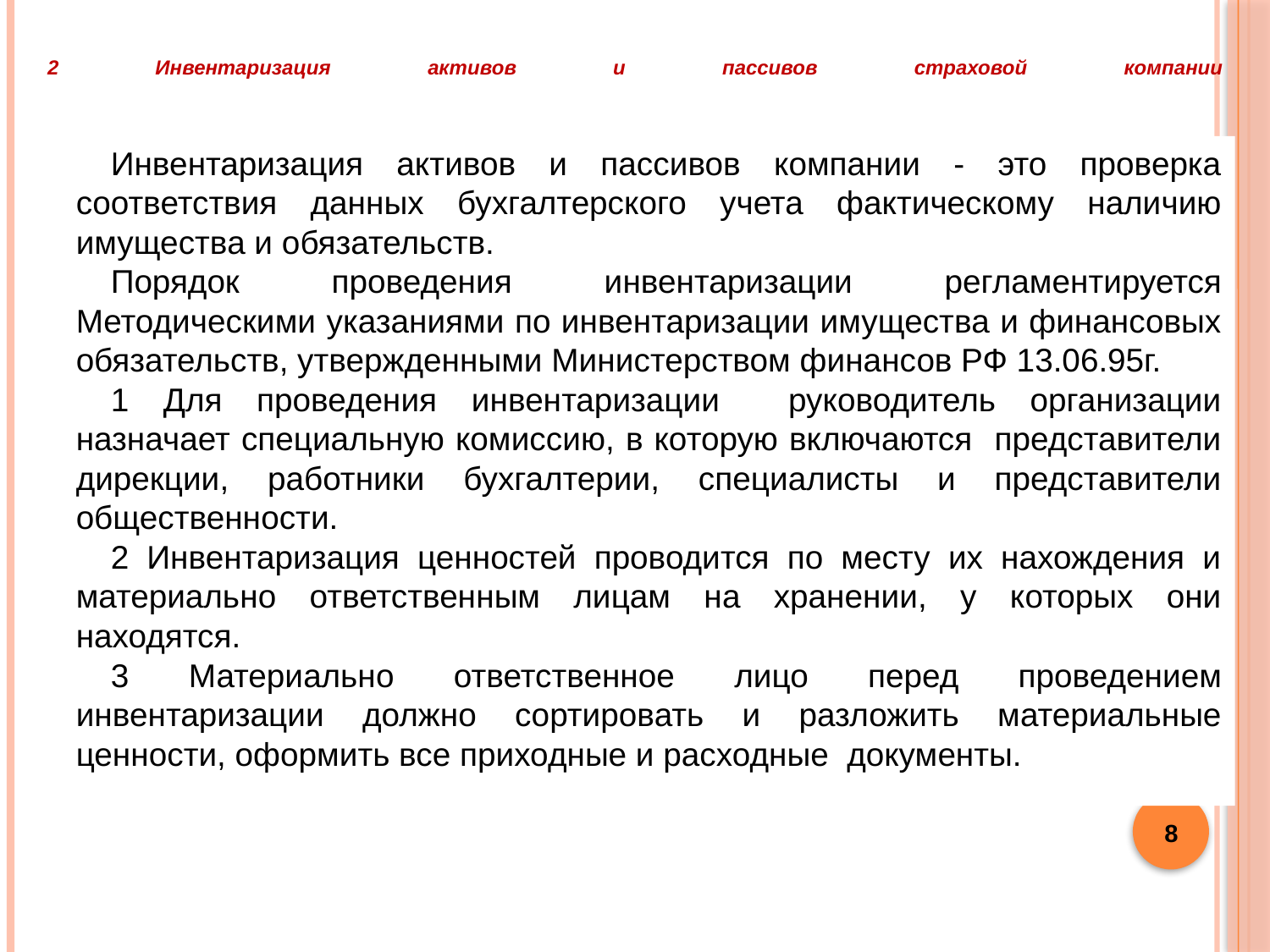

# 2 Инвентаризация активов и пассивов страховой компании
Инвентаризация активов и пассивов компании - это проверка соответствия данных бухгалтерского учета фактическому наличию имущества и обязательств.
Порядок проведения инвентаризации регламентируется Методическими указаниями по инвентаризации имущества и финансовых обязательств, утвержденными Министерством финансов РФ 13.06.95г.
1 Для проведения инвентаризации  руководитель организации назначает специальную комиссию, в которую включаются  представители дирекции, работники бухгалтерии, специалисты и представители общественности.
2 Инвентаризация ценностей проводится по месту их нахождения и материально ответственным лицам на хранении, у которых они находятся.
3 Материально ответственное лицо перед проведением инвентаризации должно сортировать и разложить материальные ценности, оформить все приходные и расходные  документы.
8